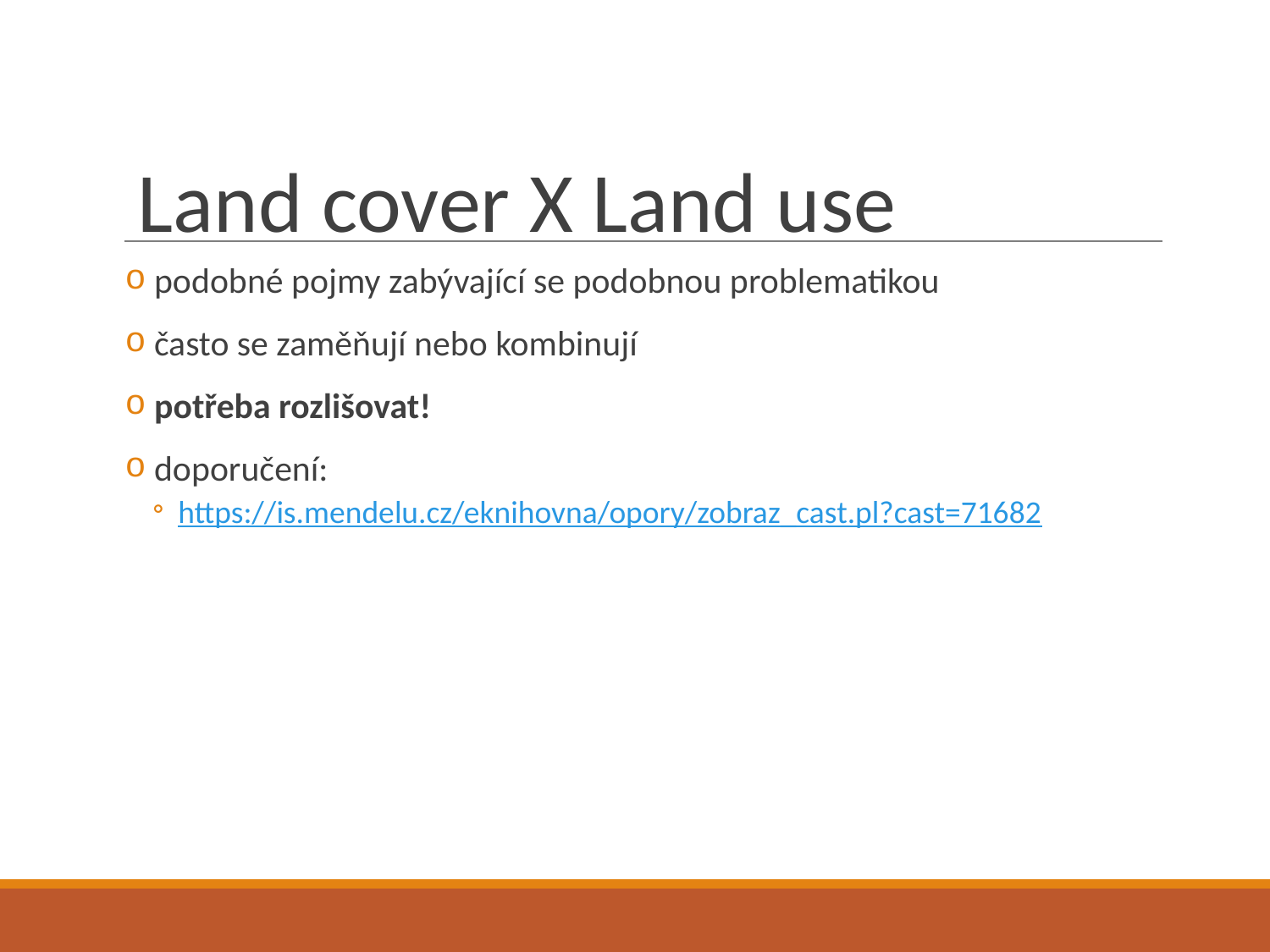

# Land cover X Land use
 podobné pojmy zabývající se podobnou problematikou
 často se zaměňují nebo kombinují
 potřeba rozlišovat!
 doporučení:
https://is.mendelu.cz/eknihovna/opory/zobraz_cast.pl?cast=71682